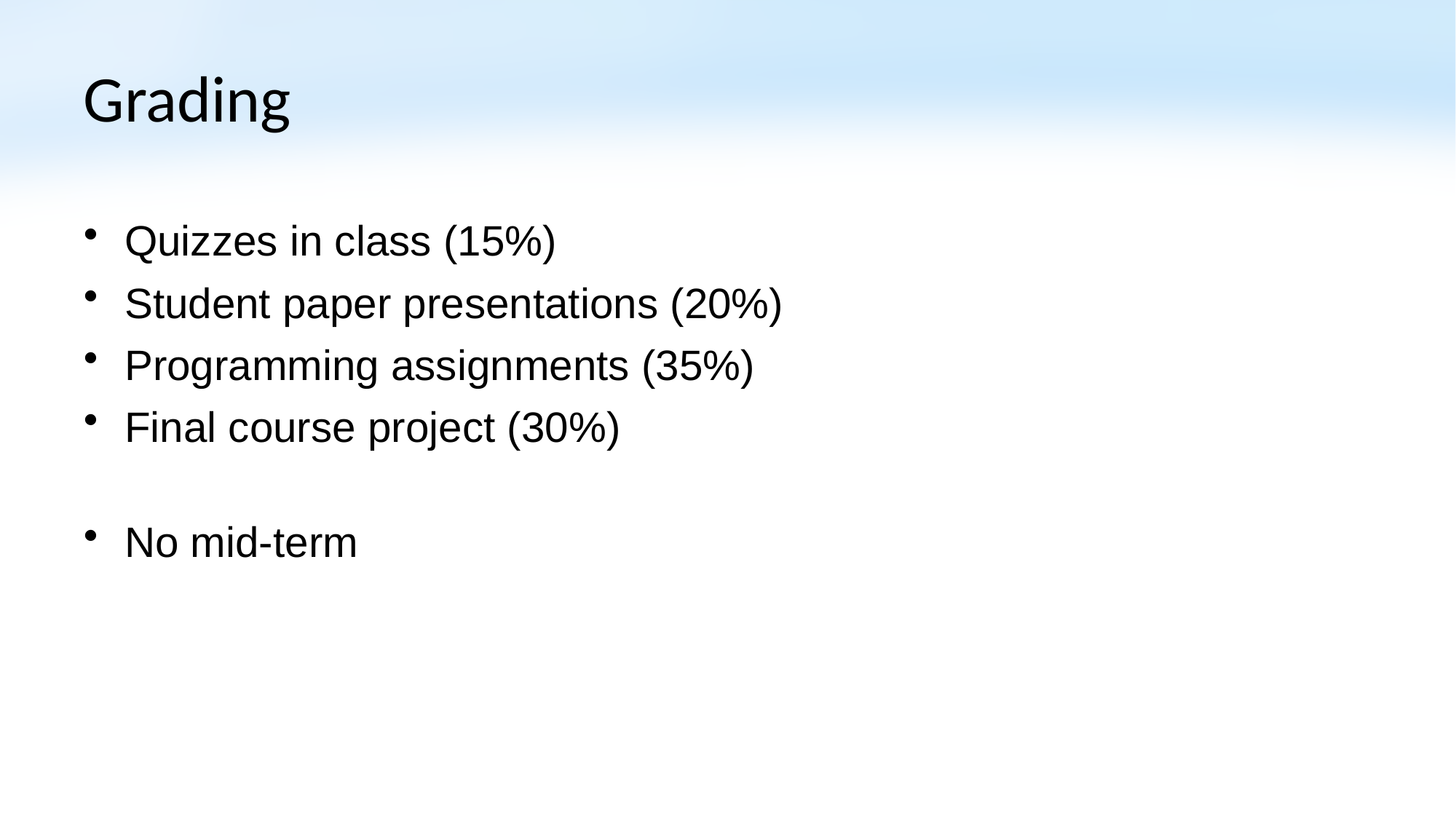

# Grading
Quizzes in class (15%)
Student paper presentations (20%)
Programming assignments (35%)
Final course project (30%)
No mid-term